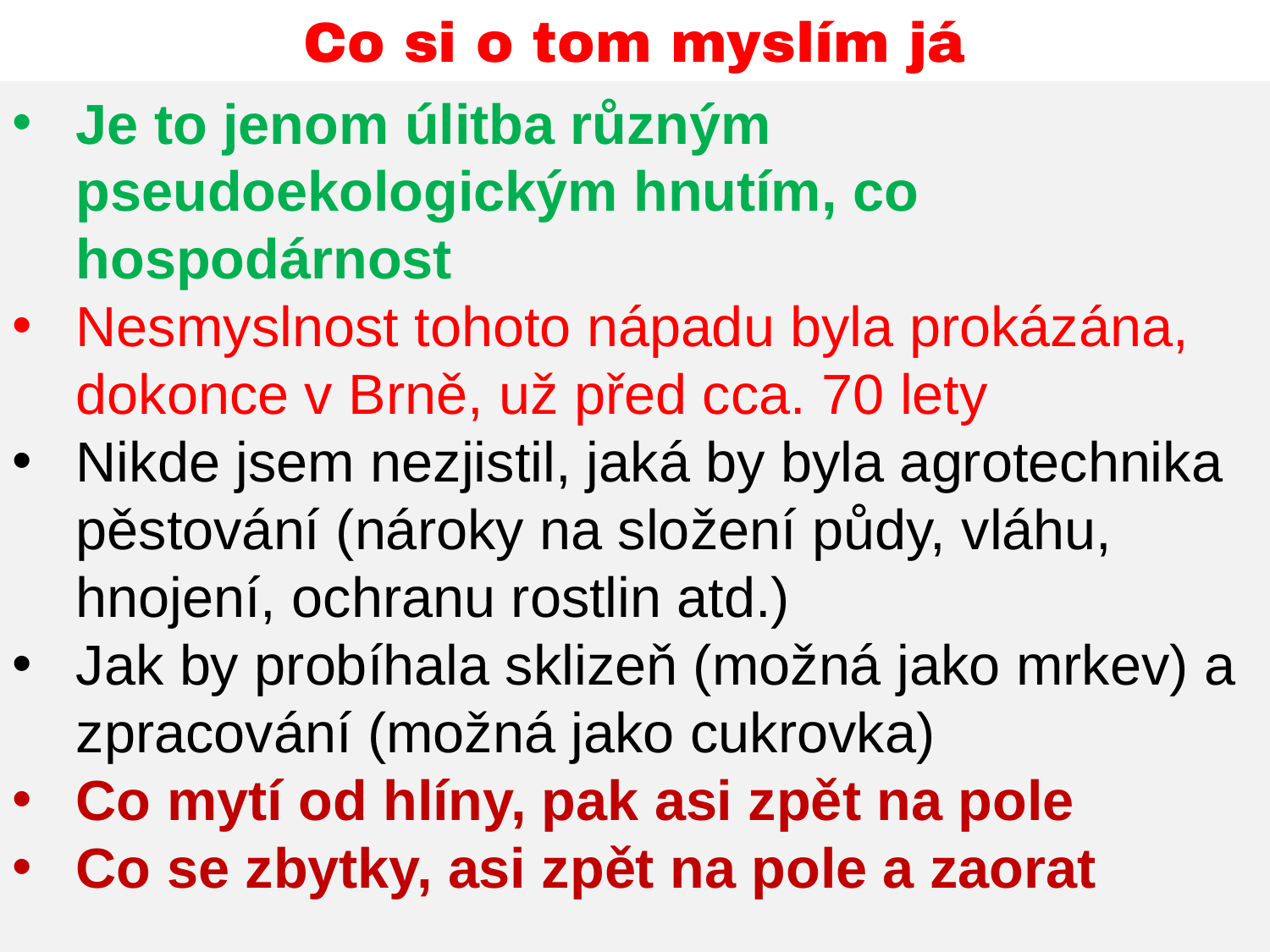

Co si o tom myslím já
Je to jenom úlitba různým pseudoekologickým hnutím, co hospodárnost
Nesmyslnost tohoto nápadu byla prokázána, dokonce v Brně, už před cca. 70 lety
Nikde jsem nezjistil, jaká by byla agrotechnika pěstování (nároky na složení půdy, vláhu, hnojení, ochranu rostlin atd.)
Jak by probíhala sklizeň (možná jako mrkev) a zpracování (možná jako cukrovka)
Co mytí od hlíny, pak asi zpět na pole
Co se zbytky, asi zpět na pole a zaorat

1. 11. 2020
PŘÍRODNÍ POLYMERY MU 4_ 2020 - KOKSAGYZ
14